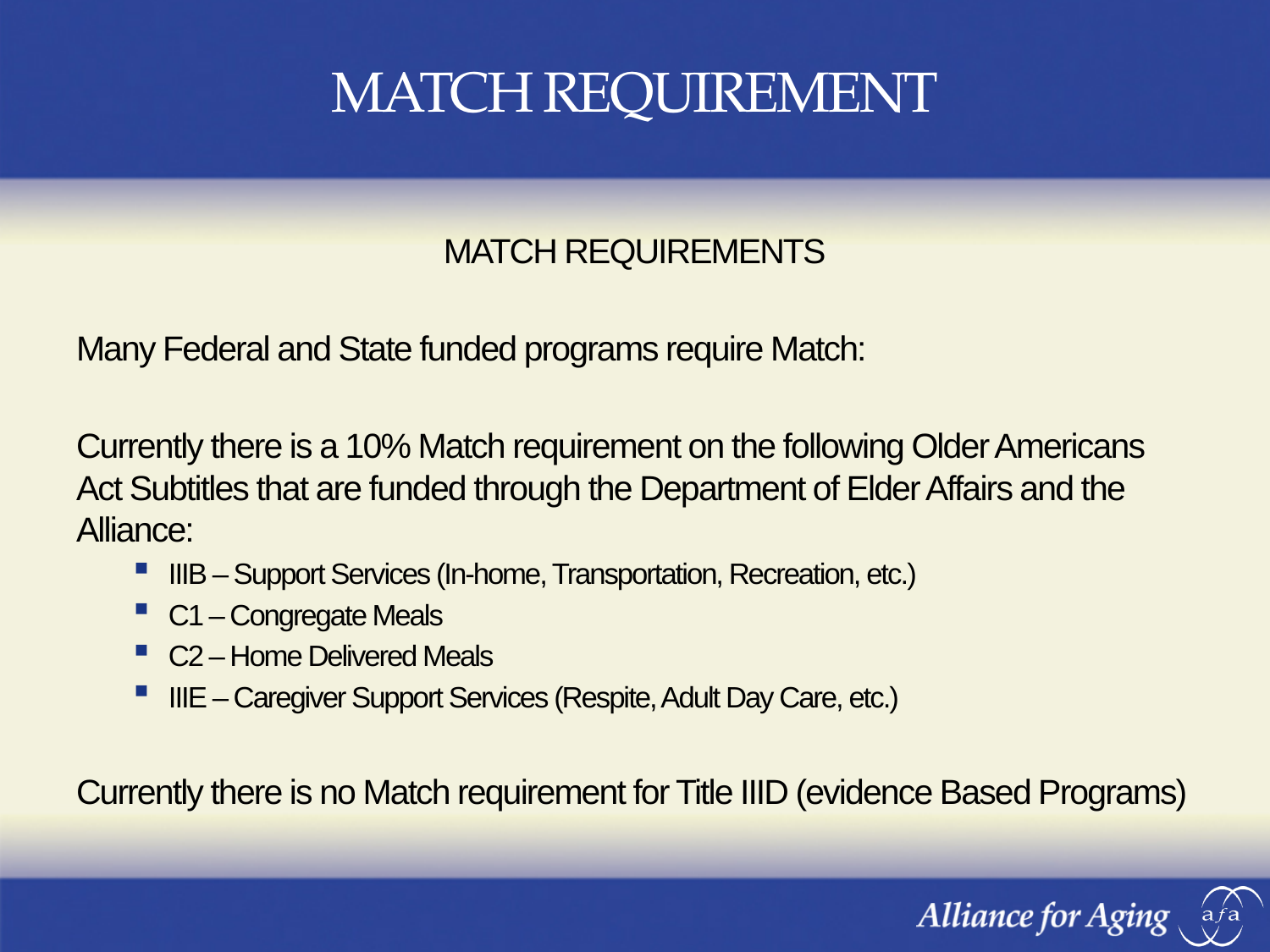

# MATCH REQUIREMENT
MATCH REQUIREMENTS

Many Federal and State funded programs require Match:

Currently there is a 10% Match requirement on the following Older Americans Act Subtitles that are funded through the Department of Elder Affairs and the Alliance:
IIIB – Support Services (In-home, Transportation, Recreation, etc.)
C1 – Congregate Meals
C2 – Home Delivered Meals
IIIE – Caregiver Support Services (Respite, Adult Day Care, etc.)

Currently there is no Match requirement for Title IIID (evidence Based Programs)